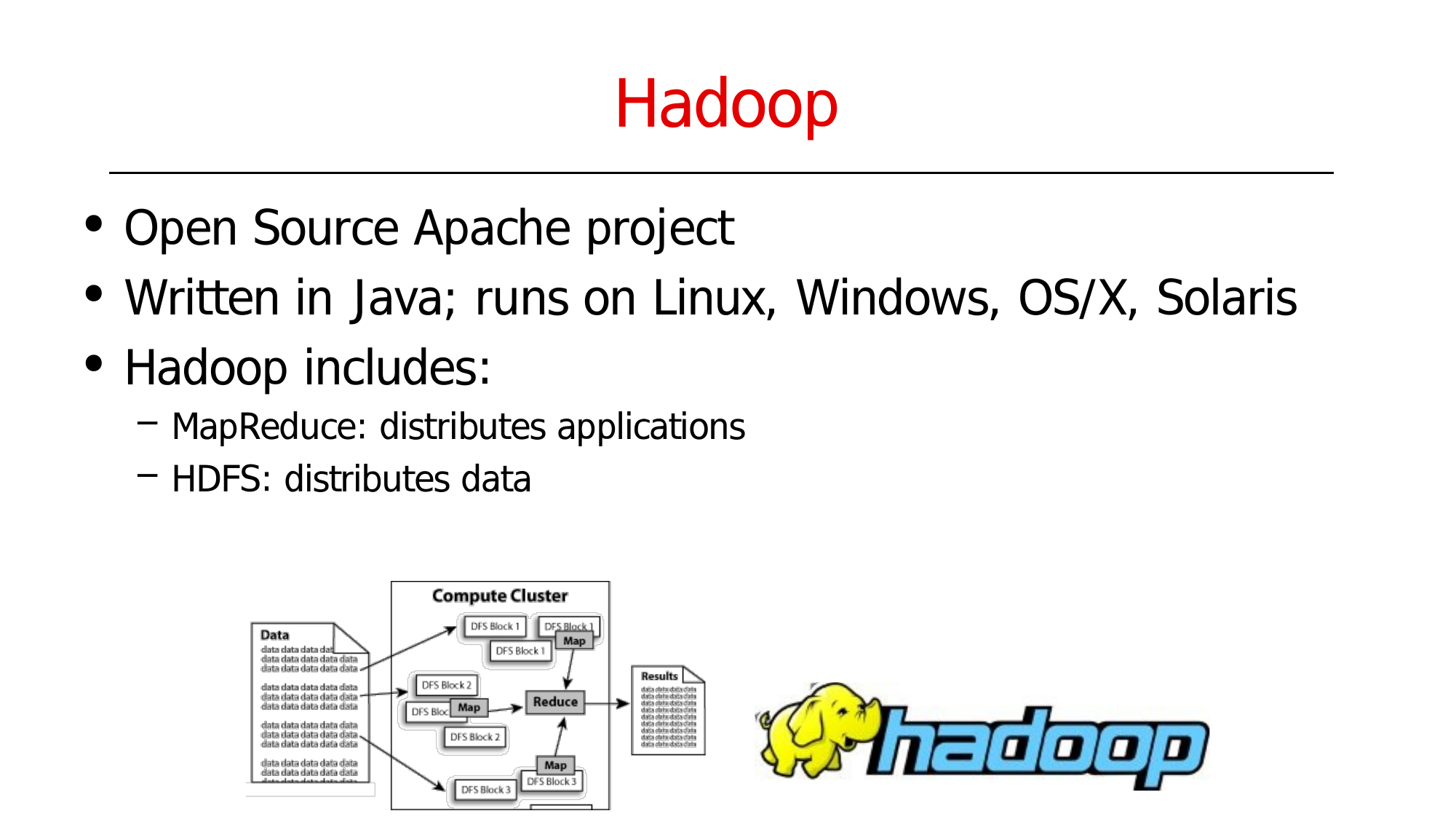

# Hadoop
Open Source Apache project

Written in Java; runs on Linux, Windows, OS/X, Solaris

Hadoop includes:

MapReduce: distributes applications

HDFS: distributes data